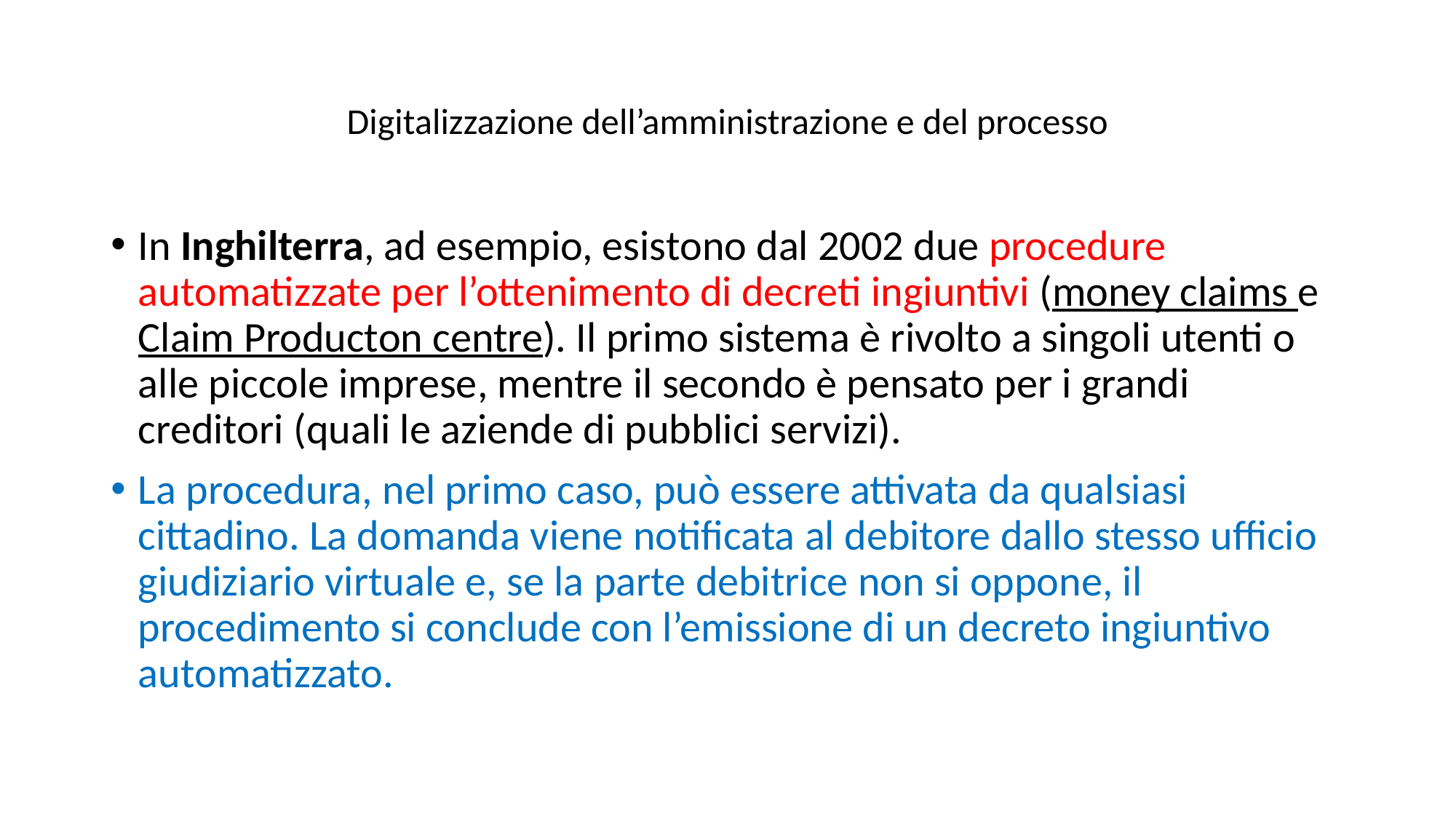

# Digitalizzazione dell’amministrazione e del processo
In Inghilterra, ad esempio, esistono dal 2002 due procedure automatizzate per l’ottenimento di decreti ingiuntivi (money claims e Claim Producton centre). Il primo sistema è rivolto a singoli utenti o alle piccole imprese, mentre il secondo è pensato per i grandi creditori (quali le aziende di pubblici servizi).
La procedura, nel primo caso, può essere attivata da qualsiasi cittadino. La domanda viene notificata al debitore dallo stesso ufficio giudiziario virtuale e, se la parte debitrice non si oppone, il procedimento si conclude con l’emissione di un decreto ingiuntivo automatizzato.